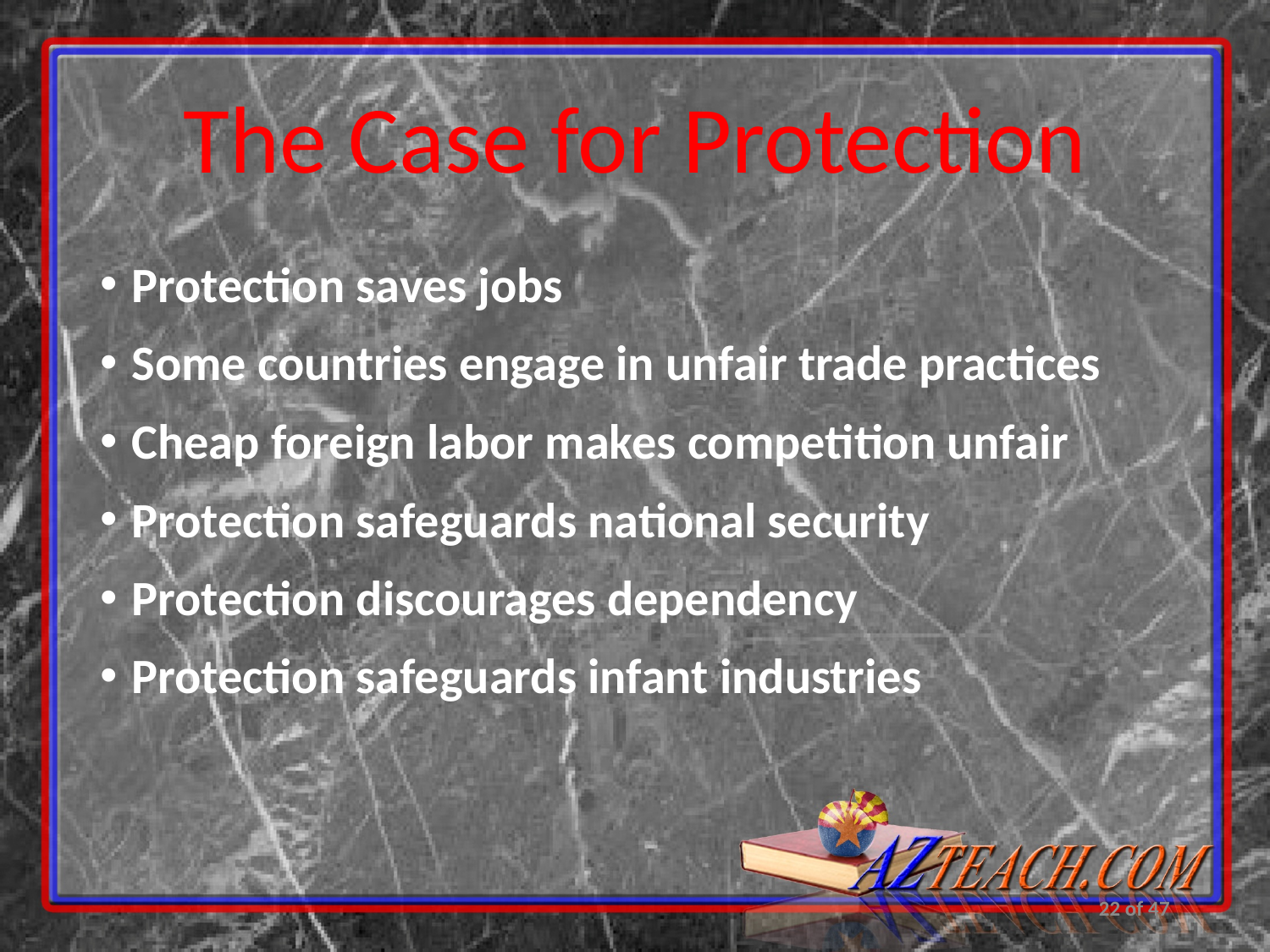

# The Case for Protection
Protection saves jobs
Some countries engage in unfair trade practices
Cheap foreign labor makes competition unfair
Protection safeguards national security
Protection discourages dependency
Protection safeguards infant industries
22 of 47